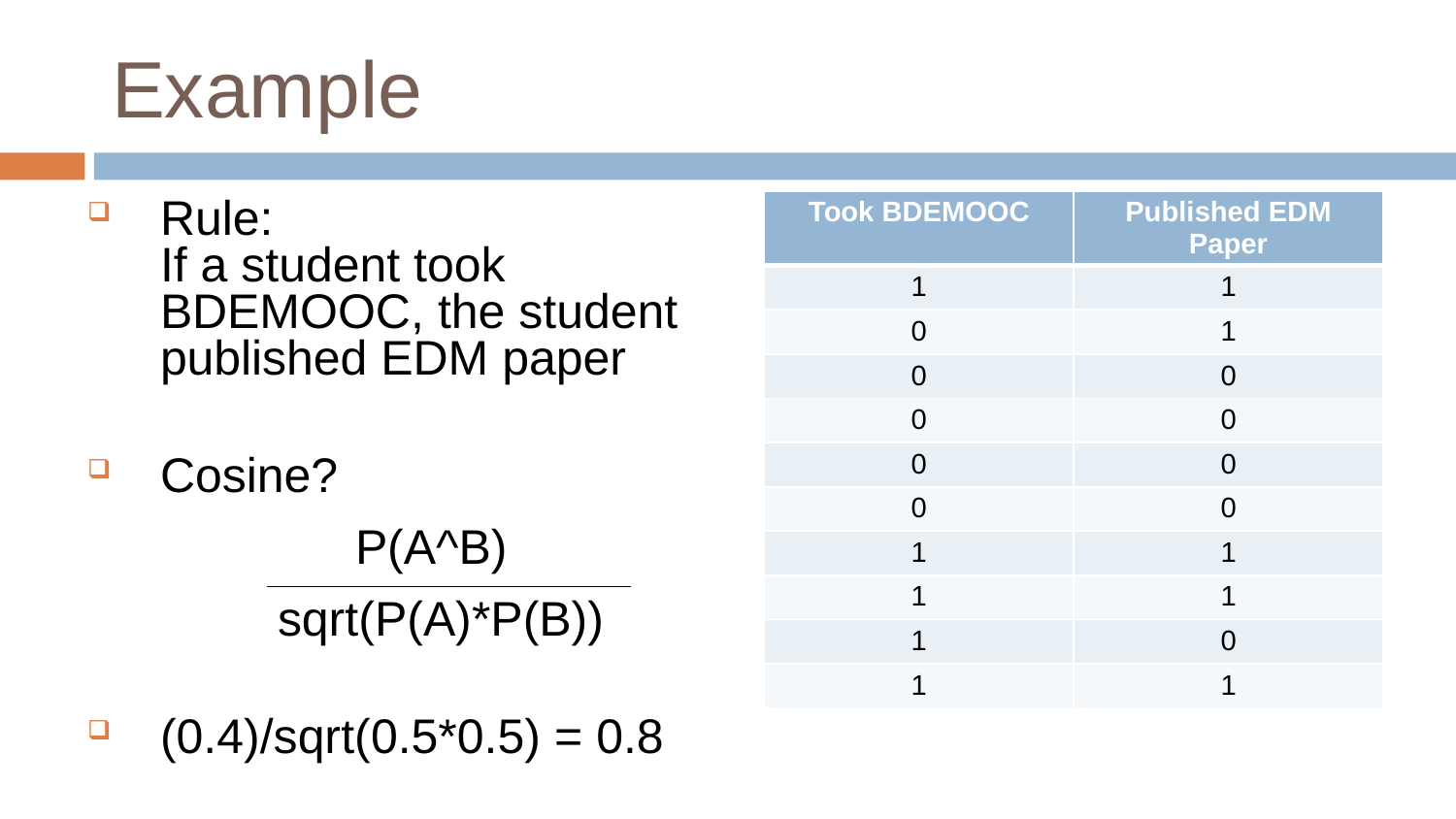

# Example
Rule:
If a student took BDEMOOC, the student published EDM paper

Cosine?
	         P(A^B)
              sqrt(P(A)*P(B))

(0.4)/sqrt(0.5*0.5) = 0.8

| Took BDEMOOC | Published EDM Paper |
| --- | --- |
| 1 | 1 |
| 0 | 1 |
| 0 | 0 |
| 0 | 0 |
| 0 | 0 |
| 0 | 0 |
| 1 | 1 |
| 1 | 1 |
| 1 | 0 |
| 1 | 1 |